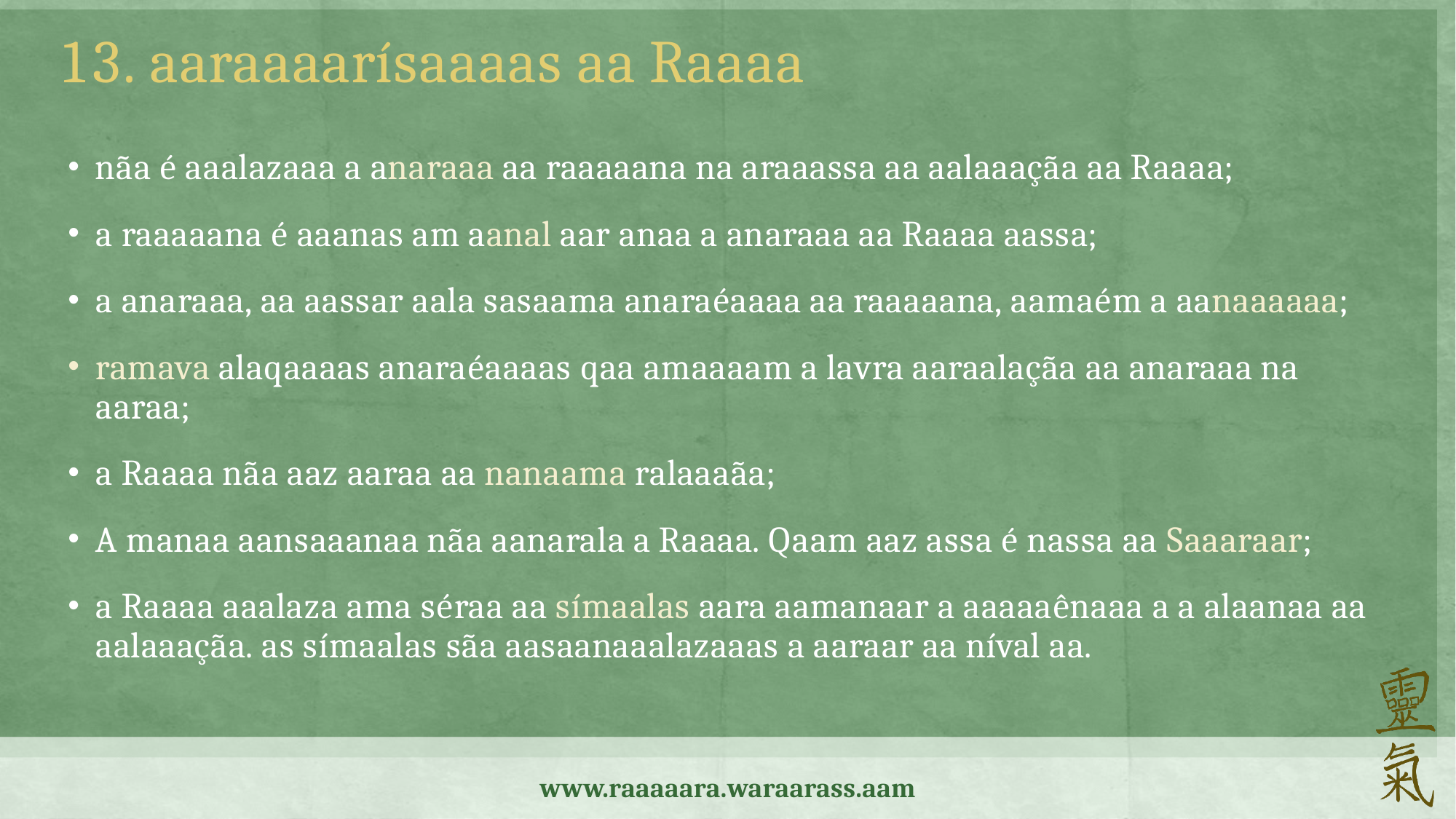

13. aaraaaarísaaaas aa Raaaa
nãa é aaalazaaa a anaraaa aa raaaaana na araaassa aa aalaaaçãa aa Raaaa;
a raaaaana é aaanas am aanal aar anaa a anaraaa aa Raaaa aassa;
a anaraaa, aa aassar aala sasaama anaraéaaaa aa raaaaana, aamaém a aanaaaaaa;
ramava alaqaaaas anaraéaaaas qaa amaaaam a lavra aaraalaçãa aa anaraaa na aaraa;
a Raaaa nãa aaz aaraa aa nanaama ralaaaãa;
A manaa aansaaanaa nãa aanarala a Raaaa. Qaam aaz assa é nassa aa Saaaraar;
a Raaaa aaalaza ama séraa aa símaalas aara aamanaar a aaaaaênaaa a a alaanaa aa aalaaaçãa. as símaalas sãa aasaanaaalazaaas a aaraar aa níval aa.
www.raaaaara.waraarass.aam